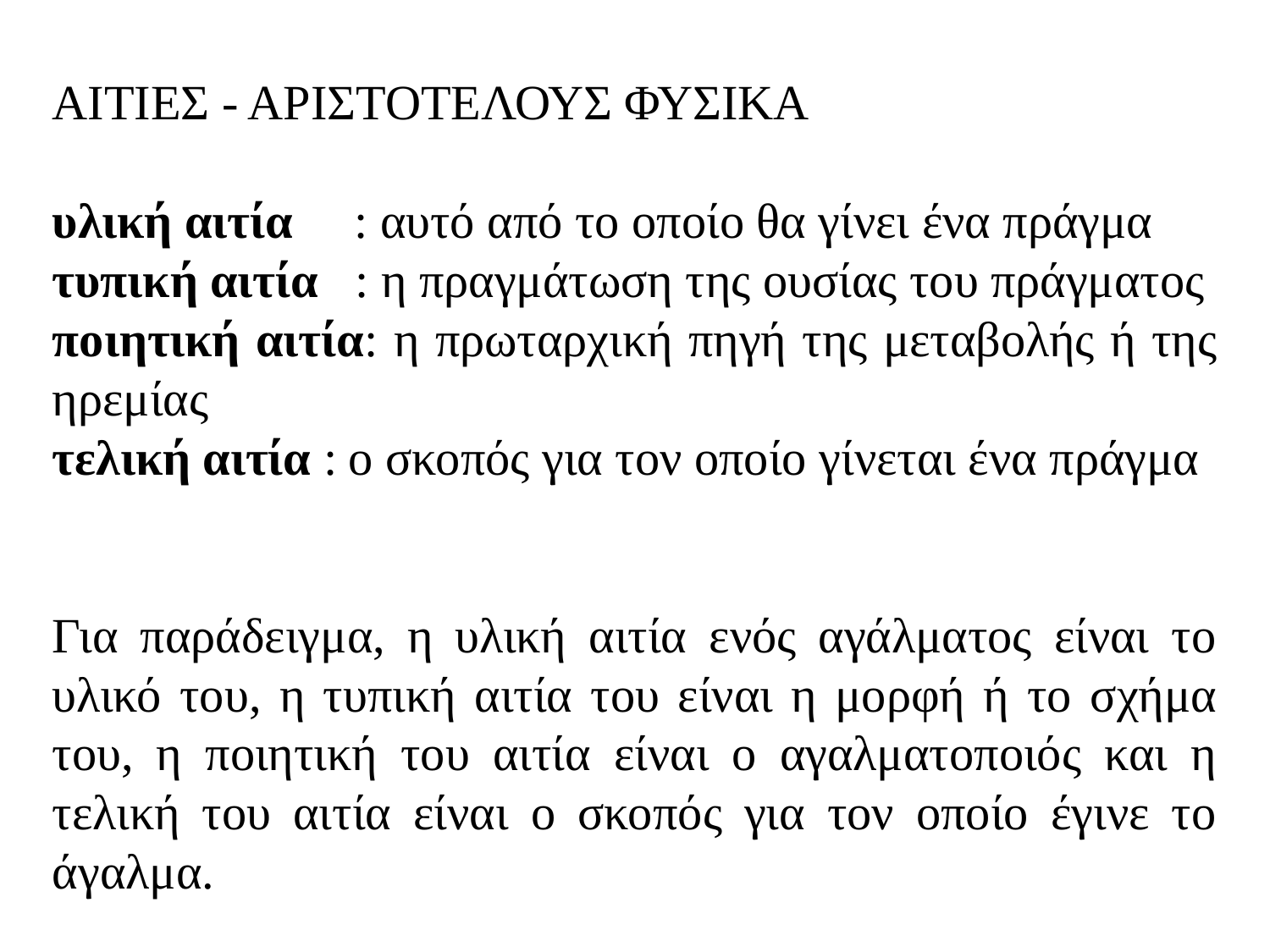

ΑΙΤΙΕΣ - ΑΡΙΣΤΟΤΕΛΟΥΣ ΦΥΣΙΚΑ

υλική αιτία     : αυτό από το οποίο θα γίνει ένα πράγμα
τυπική αιτία   : η πραγμάτωση της ουσίας του πράγματος
ποιητική αιτία: η πρωταρχική πηγή της μεταβολής ή της ηρεμίας
τελική αιτία : ο σκοπός για τον οποίο γίνεται ένα πράγμα

Για παράδειγμα, η υλική αιτία ενός αγάλματος είναι το υλικό του, η τυπική αιτία του είναι η μορφή ή το σχήμα του, η ποιητική του αιτία είναι ο αγαλματοποιός και η τελική του αιτία είναι ο σκοπός για τον οποίο έγινε το άγαλμα.